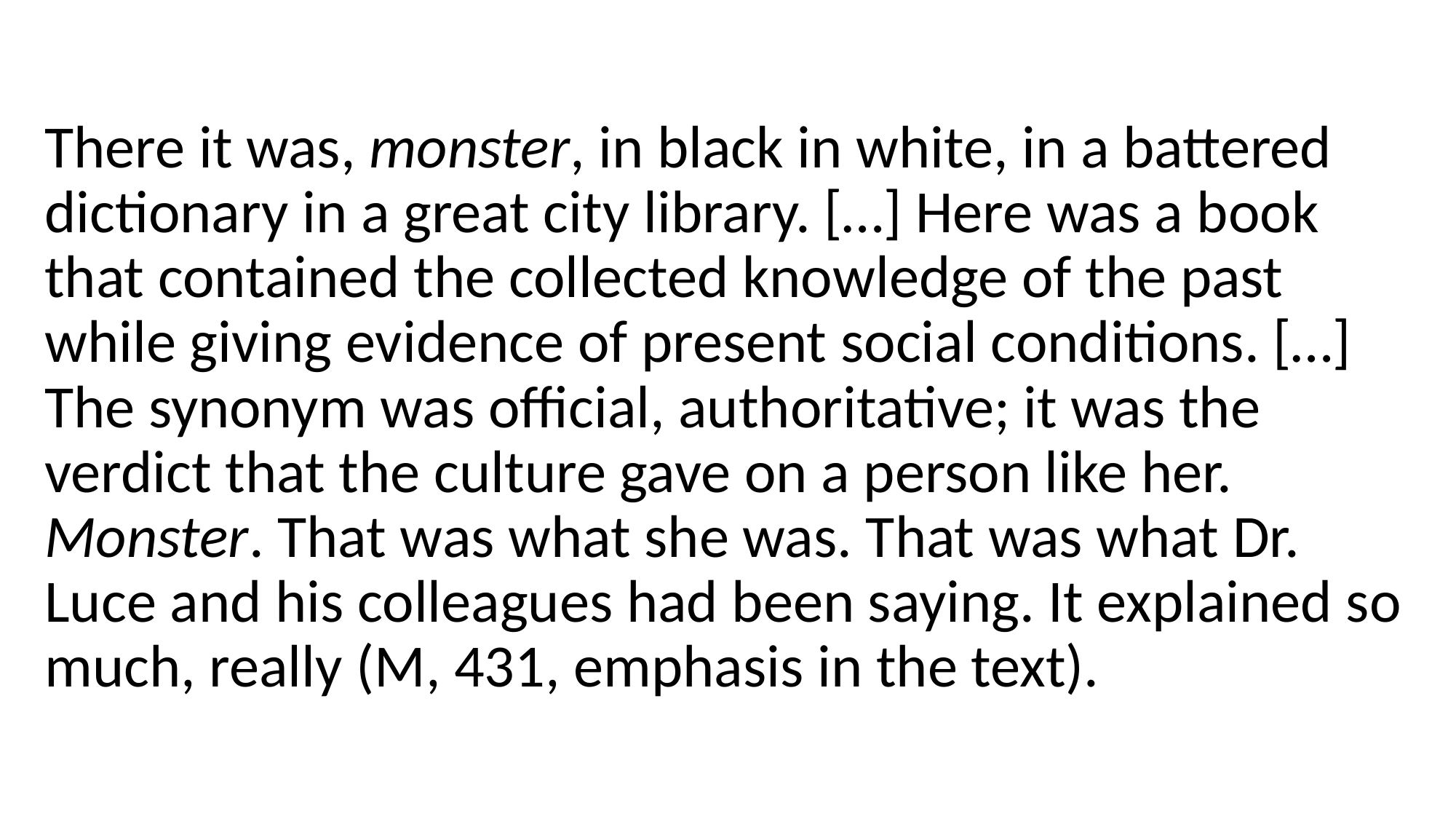

# There it was, monster, in black in white, in a battered dictionary in a great city library. […] Here was a book that contained the collected knowledge of the past while giving evidence of present social conditions. […] The synonym was official, authoritative; it was the verdict that the culture gave on a person like her. Monster. That was what she was. That was what Dr. Luce and his colleagues had been saying. It explained so much, really (M, 431, emphasis in the text).